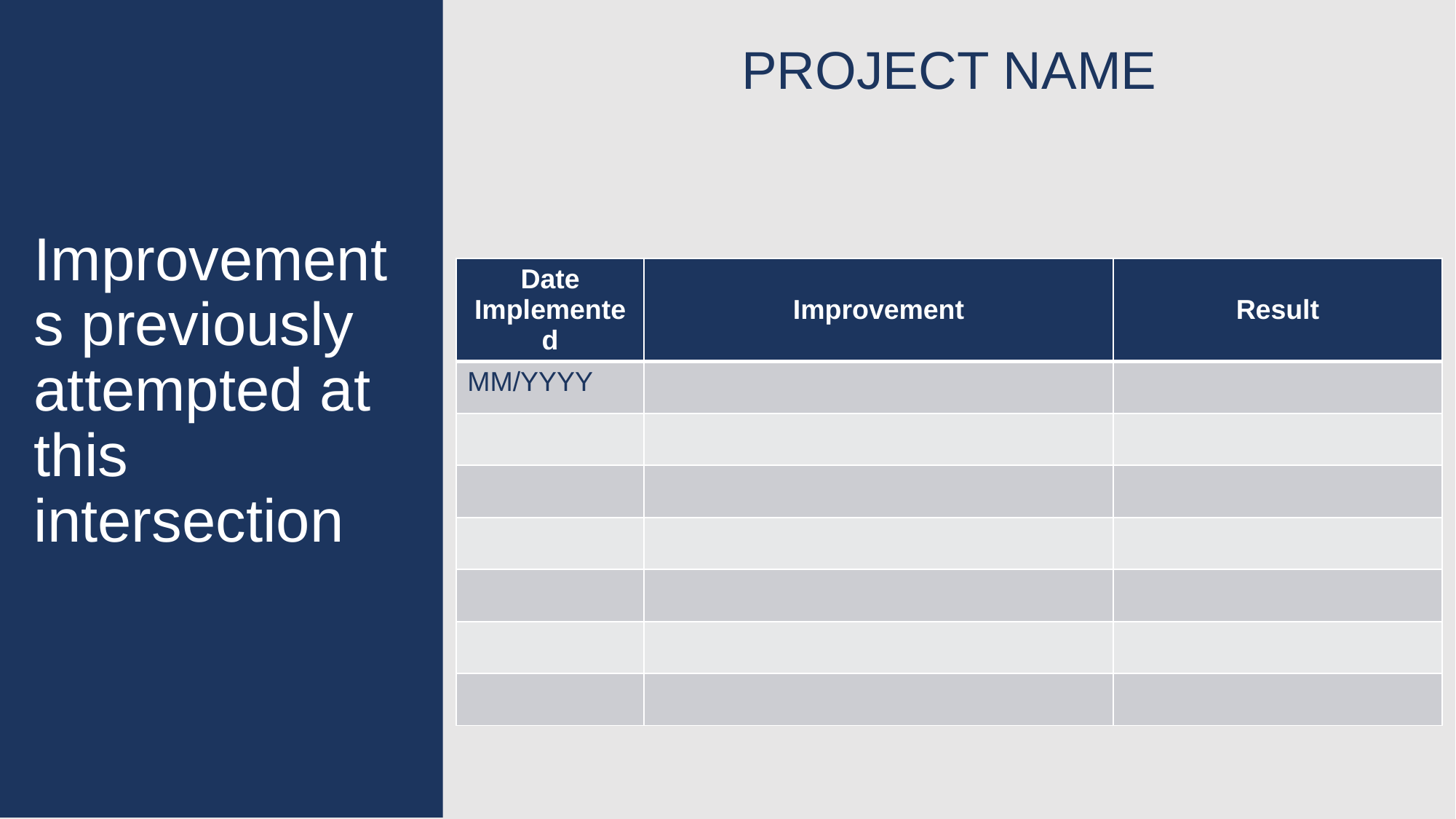

PROJECT NAME
# Improvements previously attempted at this intersection
| Date Implemented | Improvement | Result |
| --- | --- | --- |
| MM/YYYY |  |  |
|  |  |  |
|  |  |  |
|  |  |  |
|  |  |  |
|  |  |  |
|  |  |  |